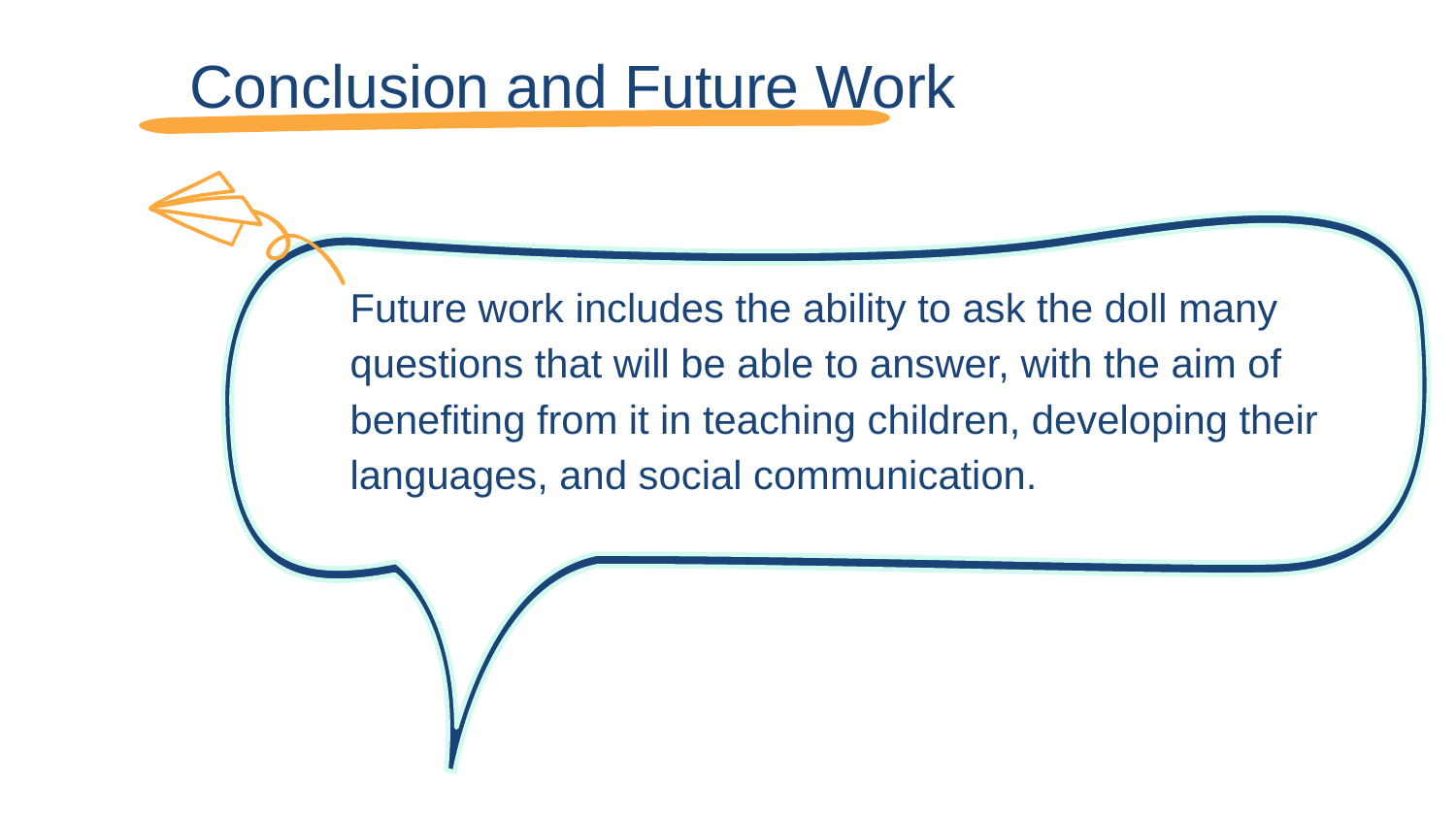

# Conclusion and Future Work

Future work includes the ability to ask the doll many questions that will be able to answer, with the aim of benefiting from it in teaching children, developing their languages, and social communication.